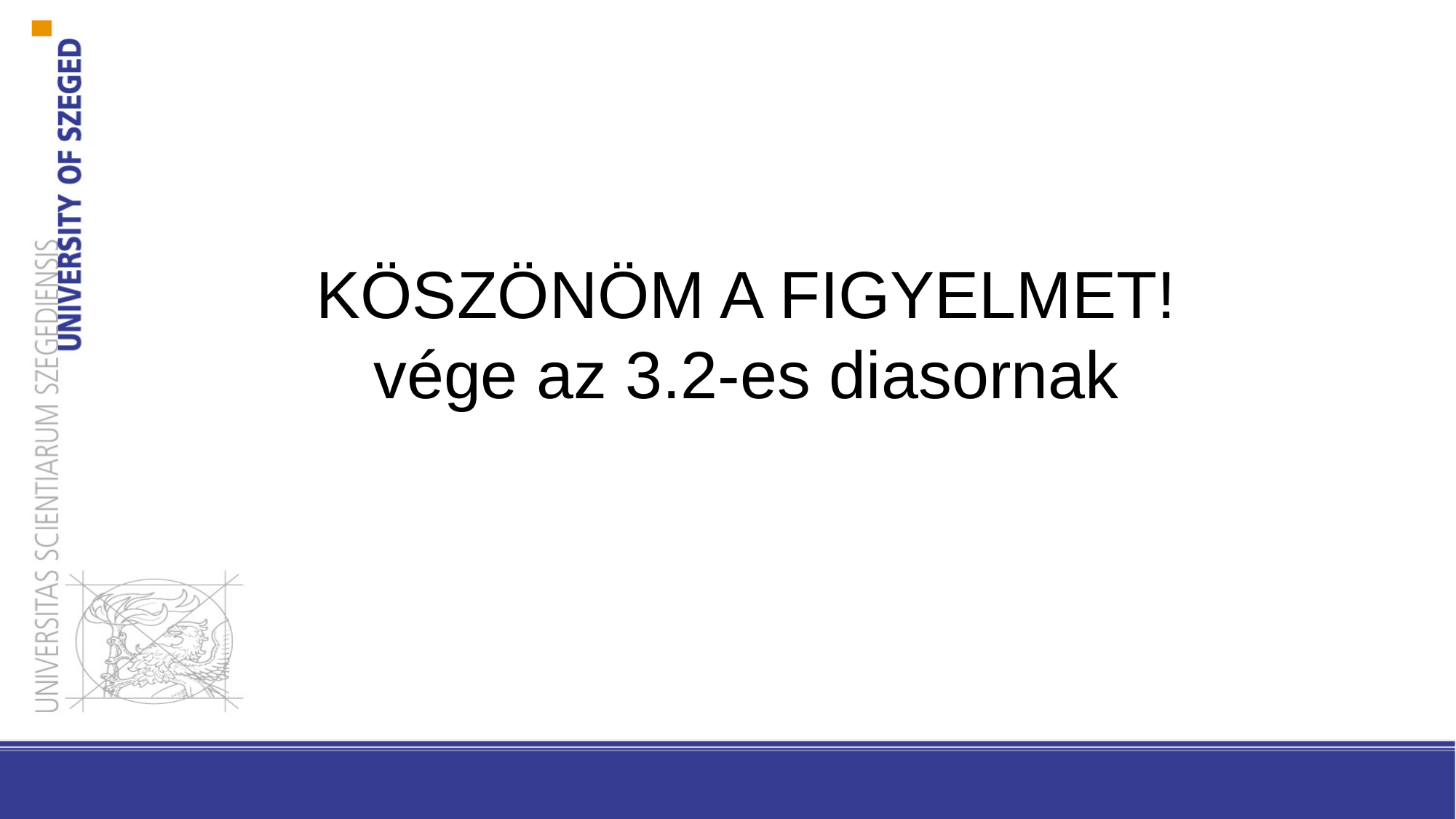

# KÖSZÖNÖM A FIGYELMET! vége az 3.2-es diasornak